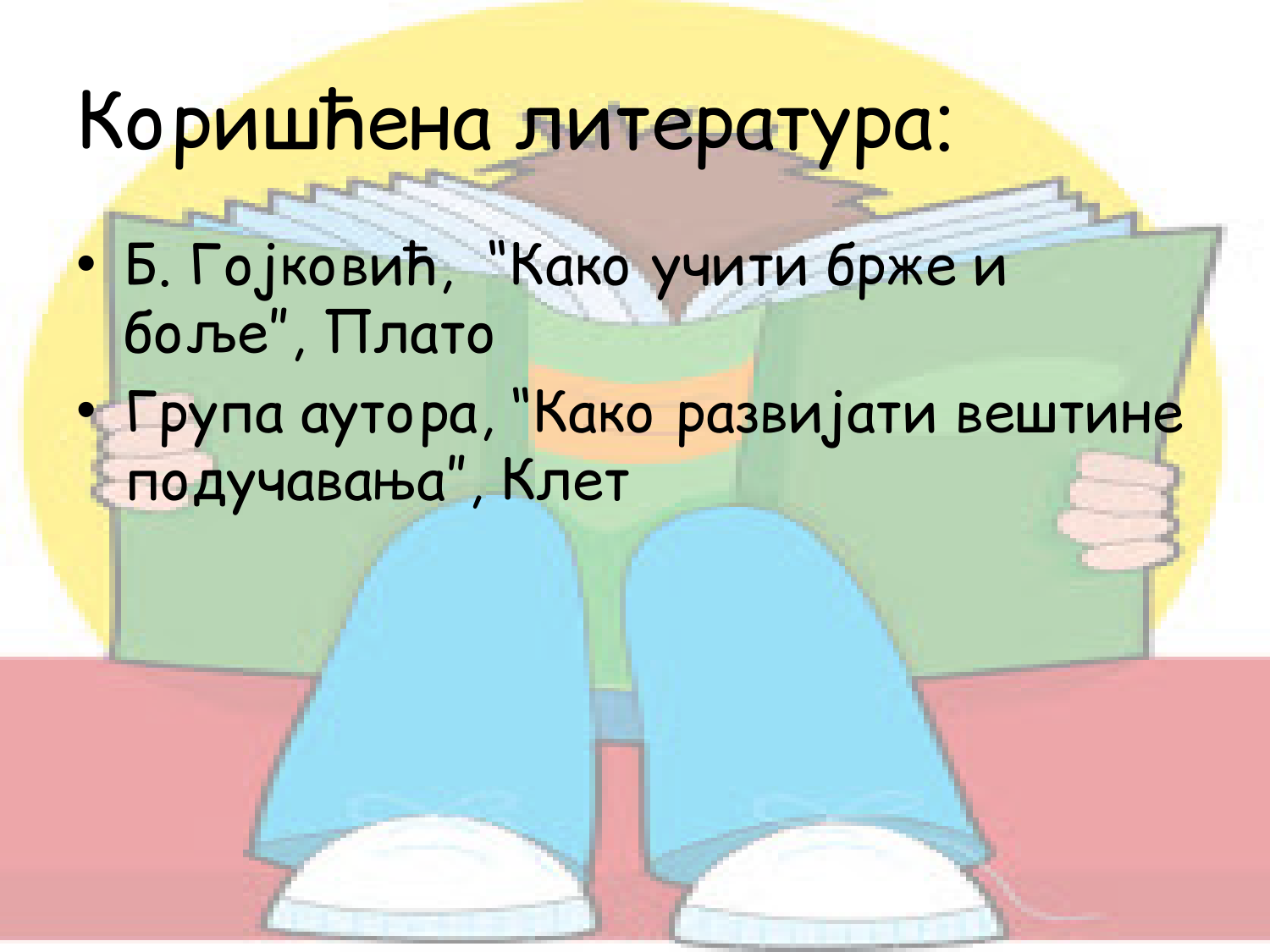

# Коришћена литература:
Б. Гојковић,  “Како учити брже и боље”, Плато
Група аутора, “Како развијати вештине подучавања”, Клет